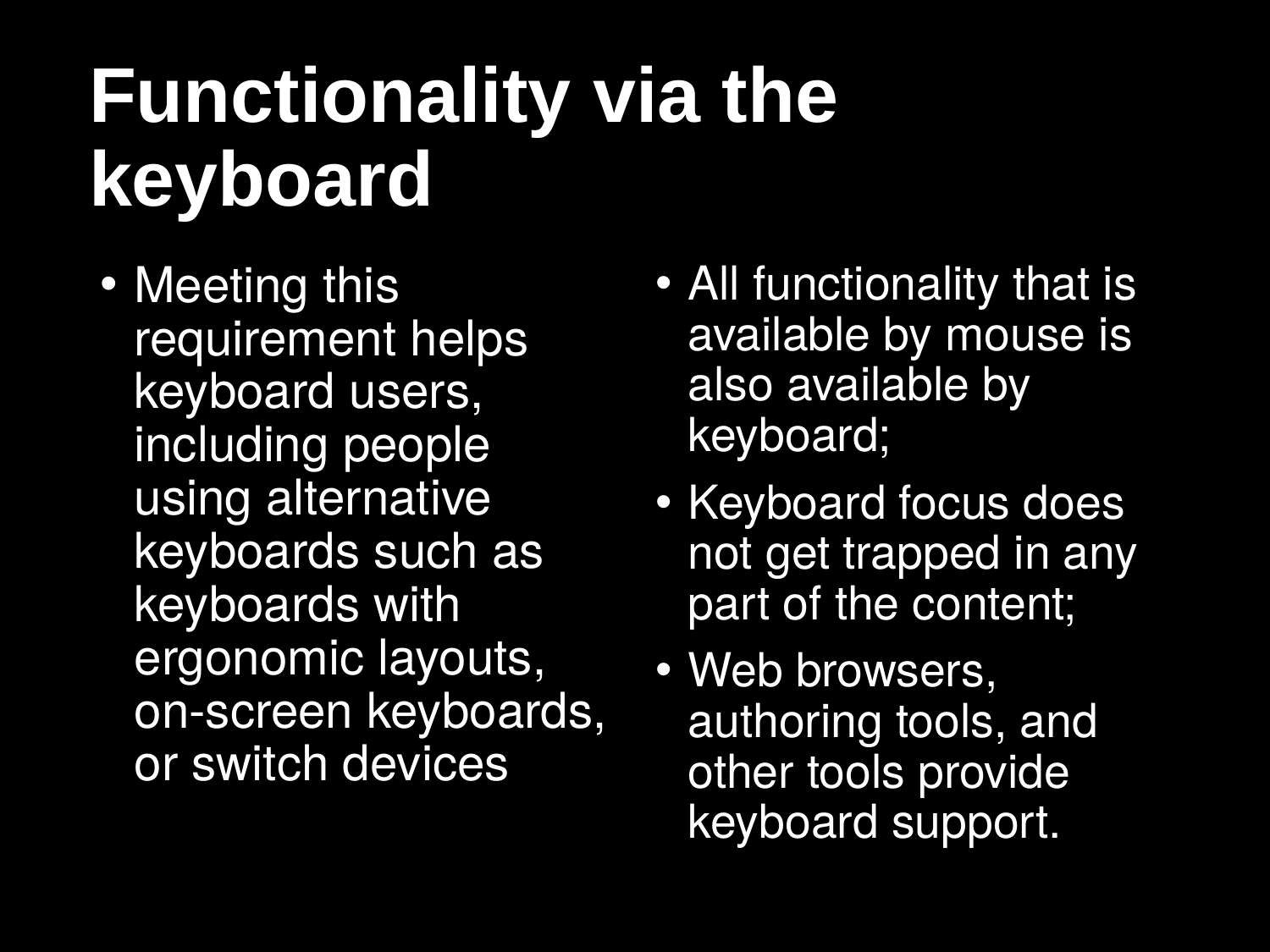

# Functionality via the keyboard
Meeting this requirement helps keyboard users, including people using alternative keyboards such as keyboards with ergonomic layouts, on-screen keyboards, or switch devices
All functionality that is available by mouse is also available by keyboard;
Keyboard focus does not get trapped in any part of the content;
Web browsers, authoring tools, and other tools provide keyboard support.